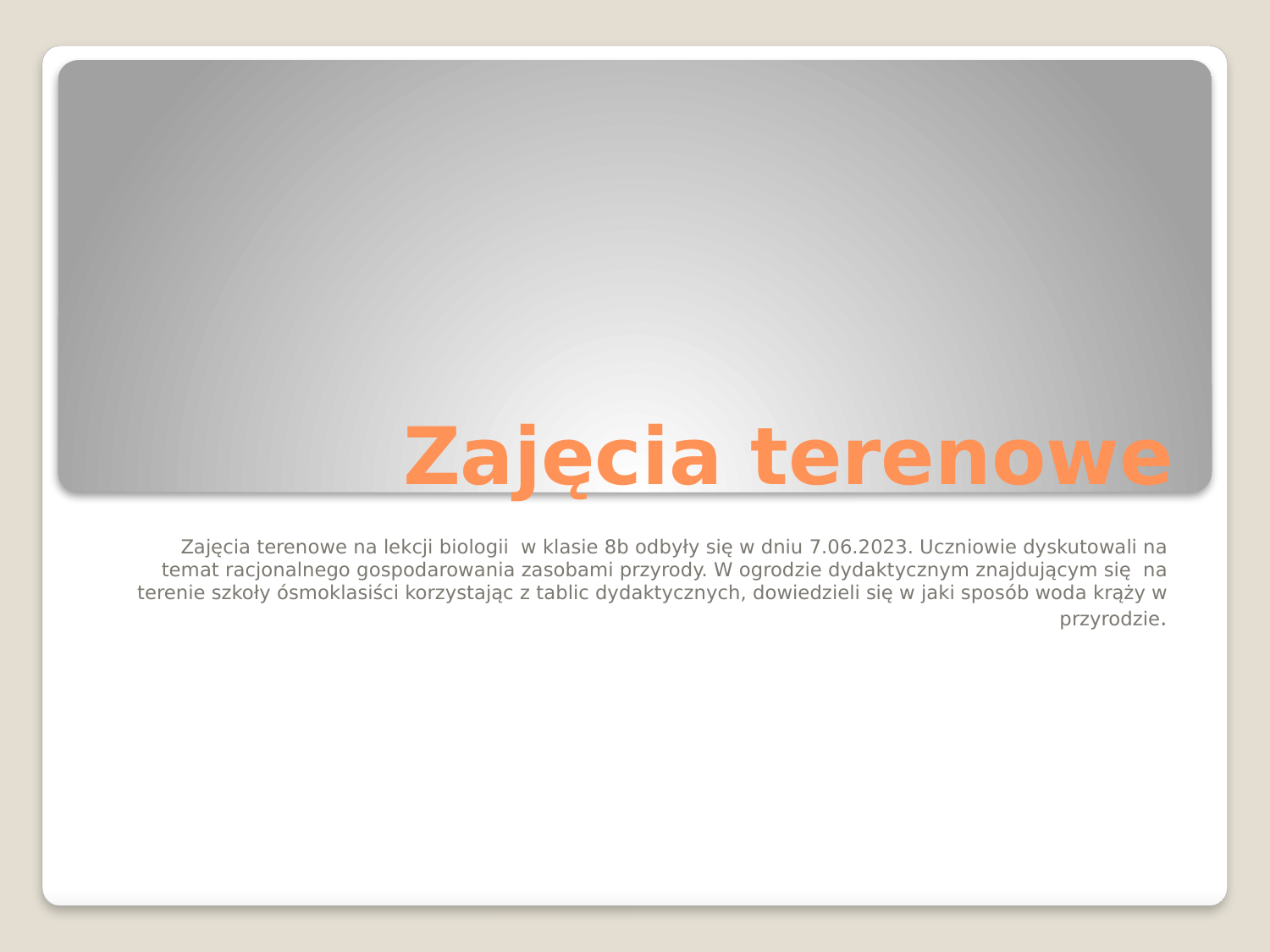

# Zajęcia terenowe

Zajęcia terenowe na lekcji biologii  w klasie 8b odbyły się w dniu 7.06.2023. Uczniowie dyskutowali na temat racjonalnego gospodarowania zasobami przyrody. W ogrodzie dydaktycznym znajdującym się  na terenie szkoły ósmoklasiści korzystając z tablic dydaktycznych, dowiedzieli się w jaki sposób woda krąży w przyrodzie.